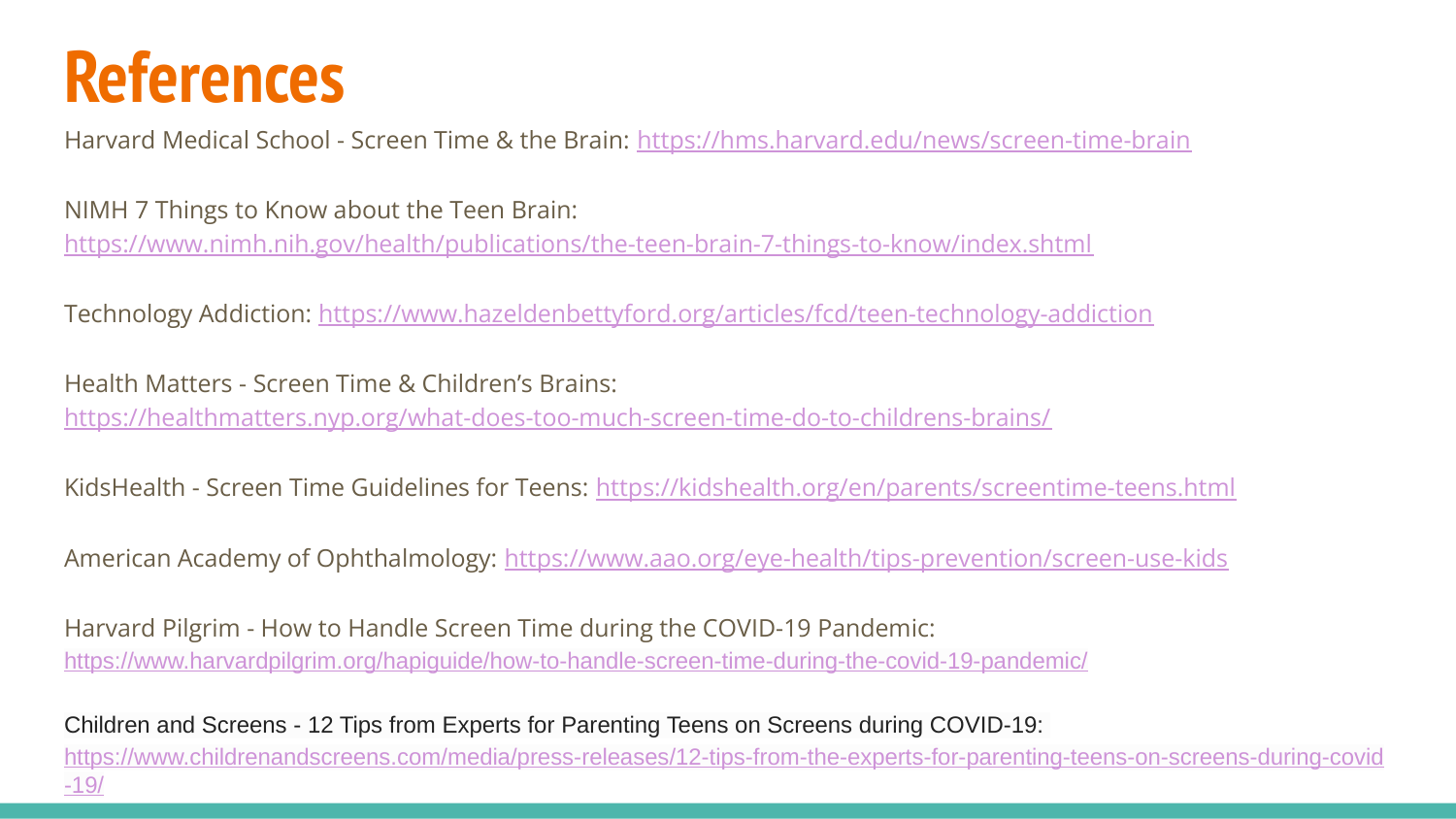

# References
Harvard Medical School - Screen Time & the Brain: https://hms.harvard.edu/news/screen-time-brain
NIMH 7 Things to Know about the Teen Brain: https://www.nimh.nih.gov/health/publications/the-teen-brain-7-things-to-know/index.shtml
Technology Addiction: https://www.hazeldenbettyford.org/articles/fcd/teen-technology-addiction
Health Matters - Screen Time & Children’s Brains: https://healthmatters.nyp.org/what-does-too-much-screen-time-do-to-childrens-brains/
KidsHealth - Screen Time Guidelines for Teens: https://kidshealth.org/en/parents/screentime-teens.html
American Academy of Ophthalmology: https://www.aao.org/eye-health/tips-prevention/screen-use-kids
Harvard Pilgrim - How to Handle Screen Time during the COVID-19 Pandemic: https://www.harvardpilgrim.org/hapiguide/how-to-handle-screen-time-during-the-covid-19-pandemic/
Children and Screens - 12 Tips from Experts for Parenting Teens on Screens during COVID-19: https://www.childrenandscreens.com/media/press-releases/12-tips-from-the-experts-for-parenting-teens-on-screens-during-covid-19/